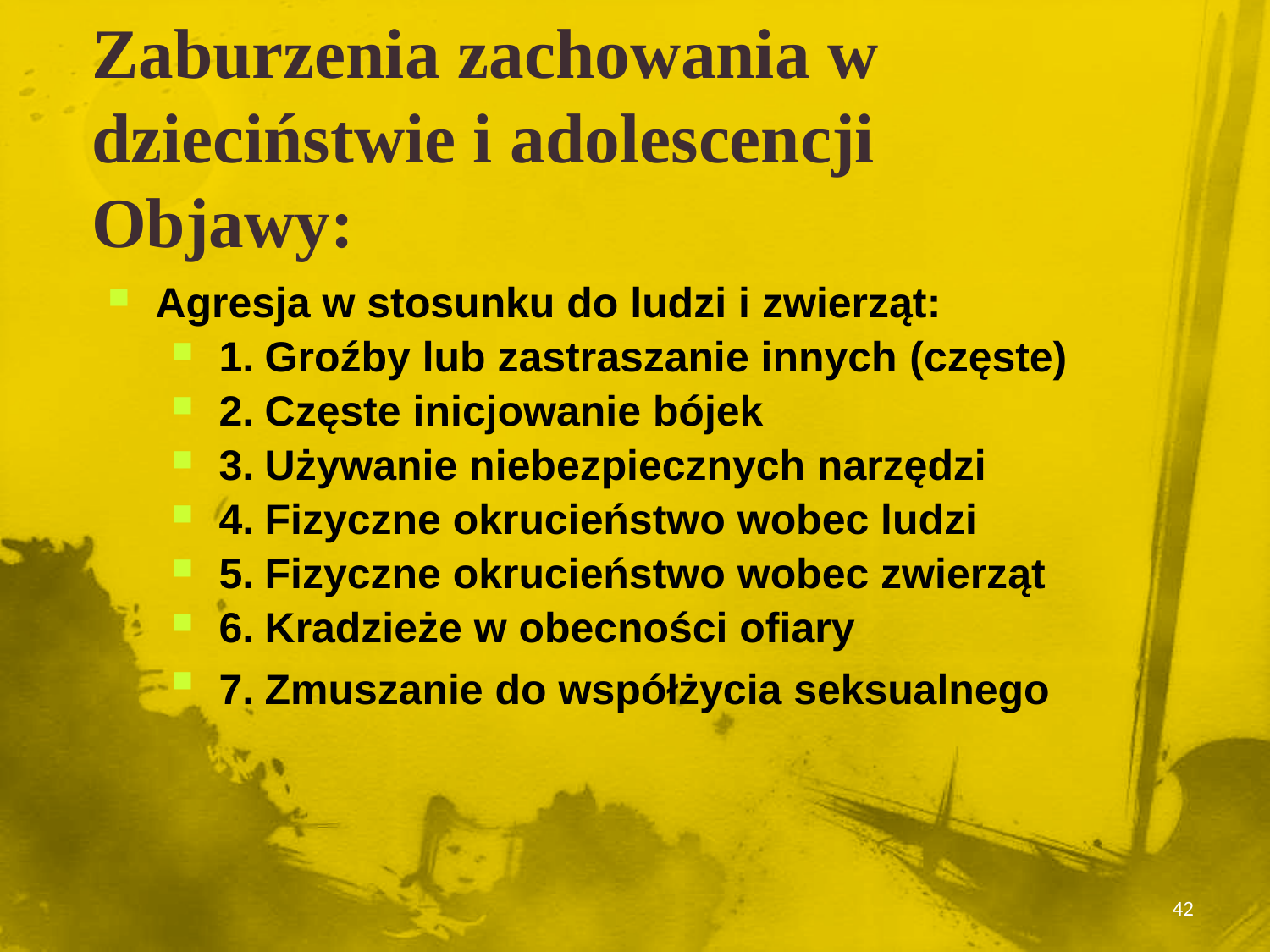

Zaburzenia zachowania w dzieciństwie i adolescencji
Objawy:
Agresja w stosunku do ludzi i zwierząt:
1. Groźby lub zastraszanie innych (częste)
2. Częste inicjowanie bójek
3. Używanie niebezpiecznych narzędzi
4. Fizyczne okrucieństwo wobec ludzi
5. Fizyczne okrucieństwo wobec zwierząt
6. Kradzieże w obecności ofiary
7. Zmuszanie do współżycia seksualnego

42